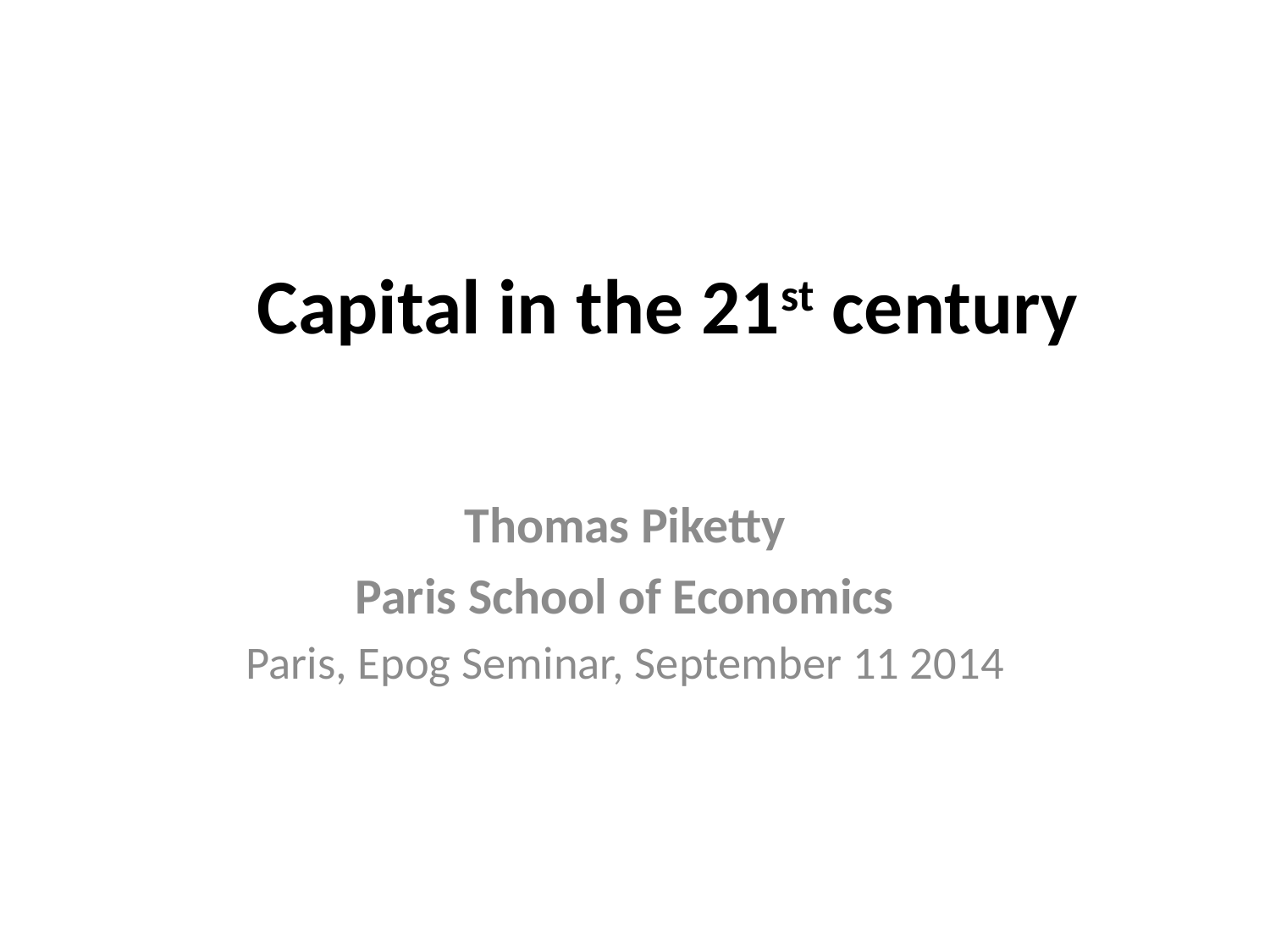

# Capital in the 21st century
Thomas Piketty
Paris School of Economics
Paris, Epog Seminar, September 11 2014